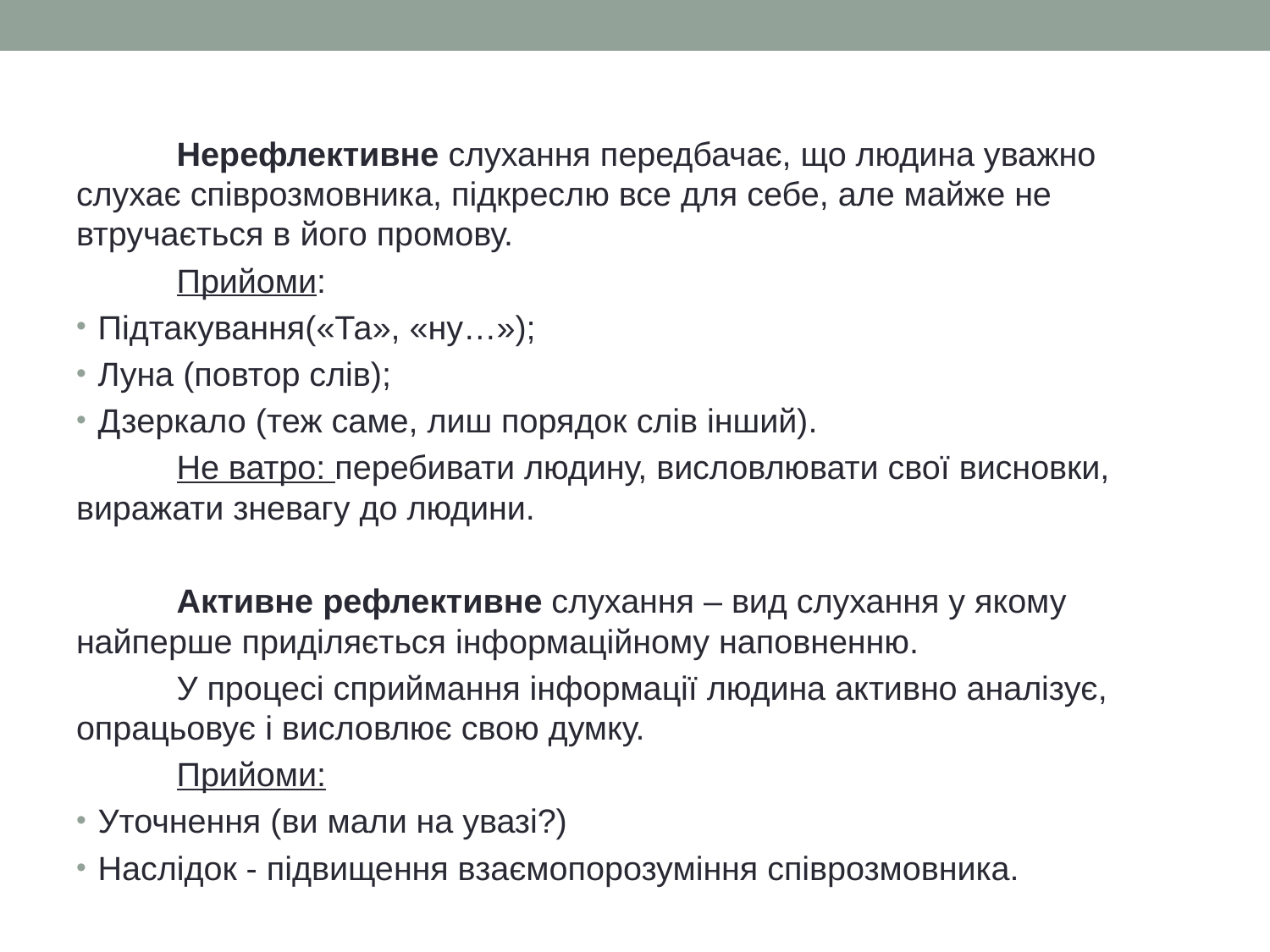

Нерефлективне слухання передбачає, що людина уважно слухає співрозмовника, підкреслю все для себе, але майже не втручається в його промову.
	Прийоми:
Підтакування(«Та», «ну…»);
Луна (повтор слів);
Дзеркало (теж саме, лиш порядок слів інший).
	Не ватро: перебивати людину, висловлювати свої висновки, виражати зневагу до людини.

	Активне рефлективне слухання – вид слухання у якому найперше приділяється інформаційному наповненню.
	У процесі сприймання інформації людина активно аналізує, опрацьовує і висловлює свою думку.
	Прийоми:
Уточнення (ви мали на увазі?)
Наслідок - підвищення взаємопорозуміння співрозмовника.